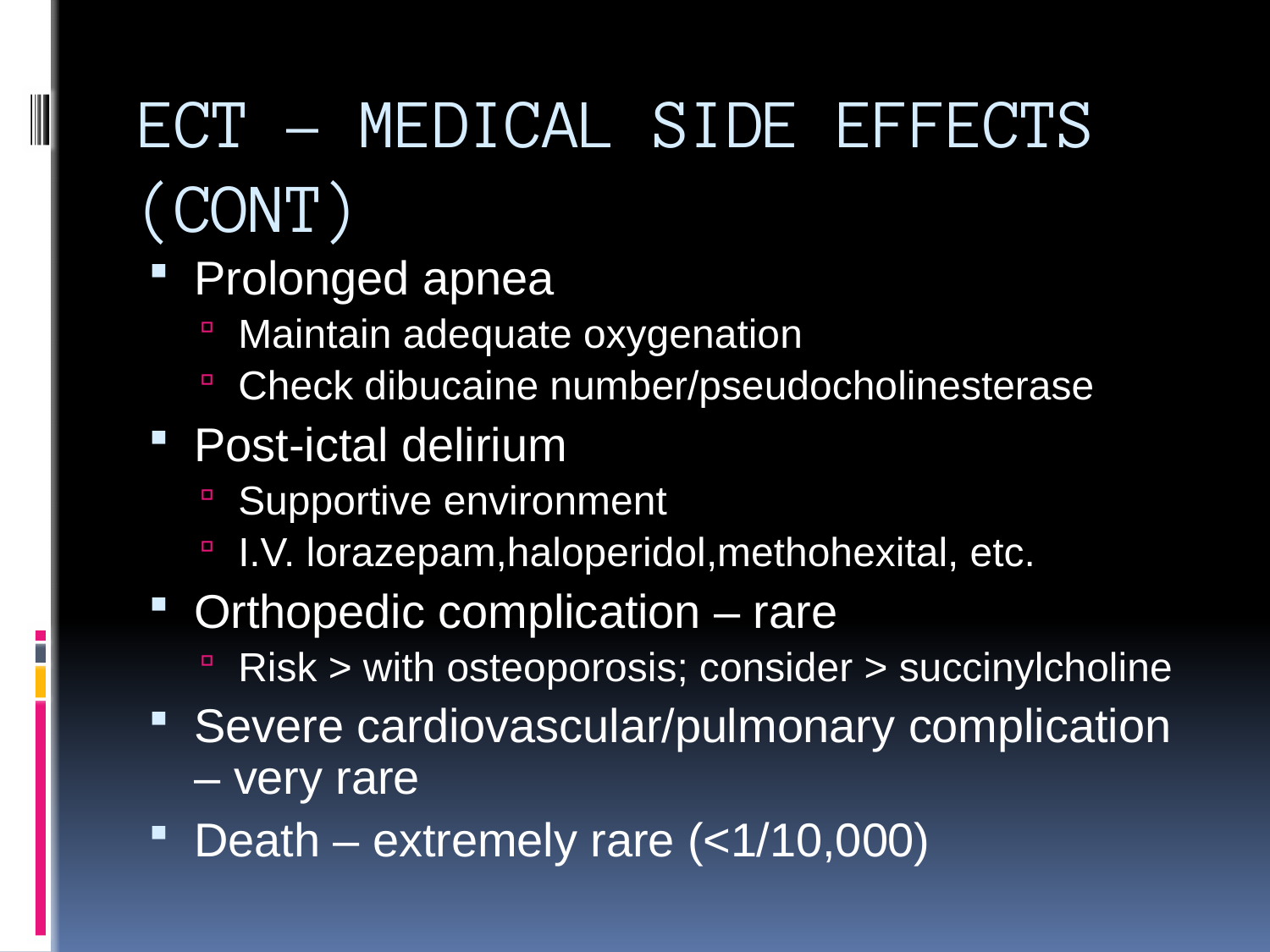

# ECT – MEDICAL SIDE EFFECTS (CONT)
Prolonged apnea
Maintain adequate oxygenation
Check dibucaine number/pseudocholinesterase
Post-ictal delirium
Supportive environment
I.V. lorazepam,haloperidol,methohexital, etc.
Orthopedic complication – rare
Risk > with osteoporosis; consider > succinylcholine
Severe cardiovascular/pulmonary complication – very rare
Death – extremely rare (<1/10,000)